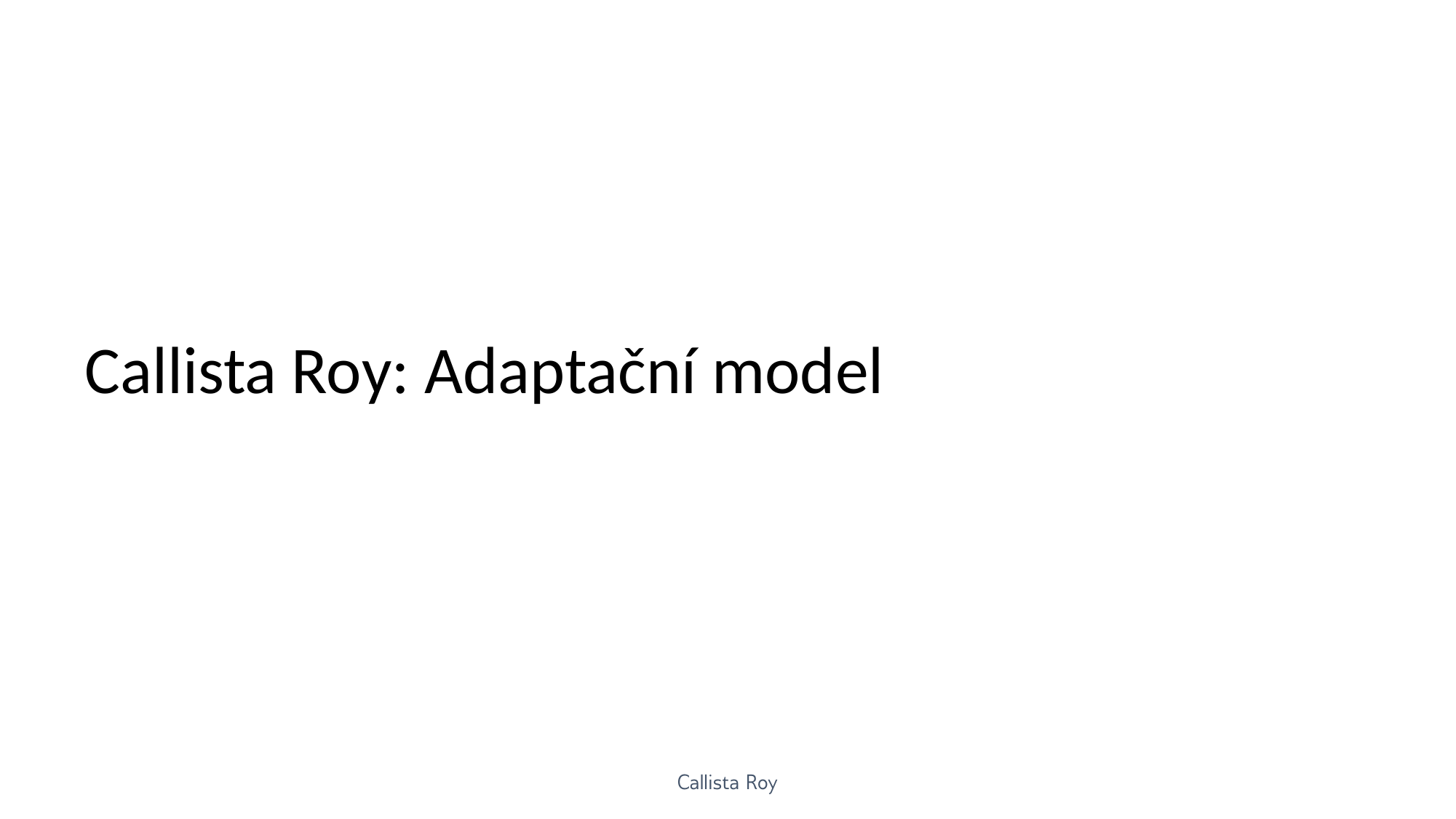

# Callista Roy: Adaptační model
Callista Roy